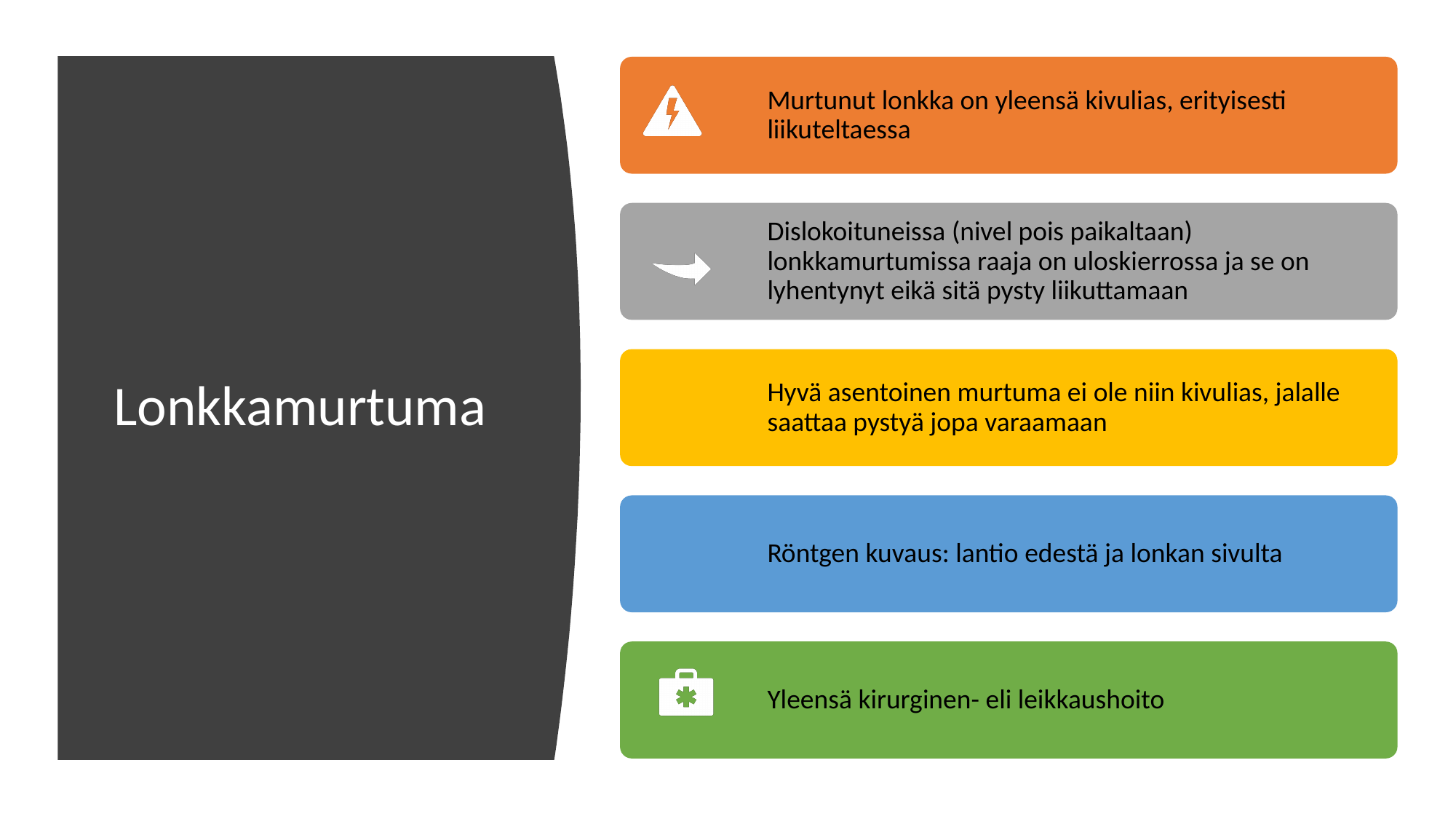

Murtunut lonkka on yleensä kivulias, erityisesti liikuteltaessa
Dislokoituneissa (nivel pois paikaltaan) lonkkamurtumissa raaja on uloskierrossa ja se on lyhentynyt eikä sitä pysty liikuttamaan
Hyvä asentoinen murtuma ei ole niin kivulias, jalalle saattaa pystyä jopa varaamaan
Röntgen kuvaus: lantio edestä ja lonkan sivulta
Yleensä kirurginen- eli leikkaushoito

# Lonkkamurtuma